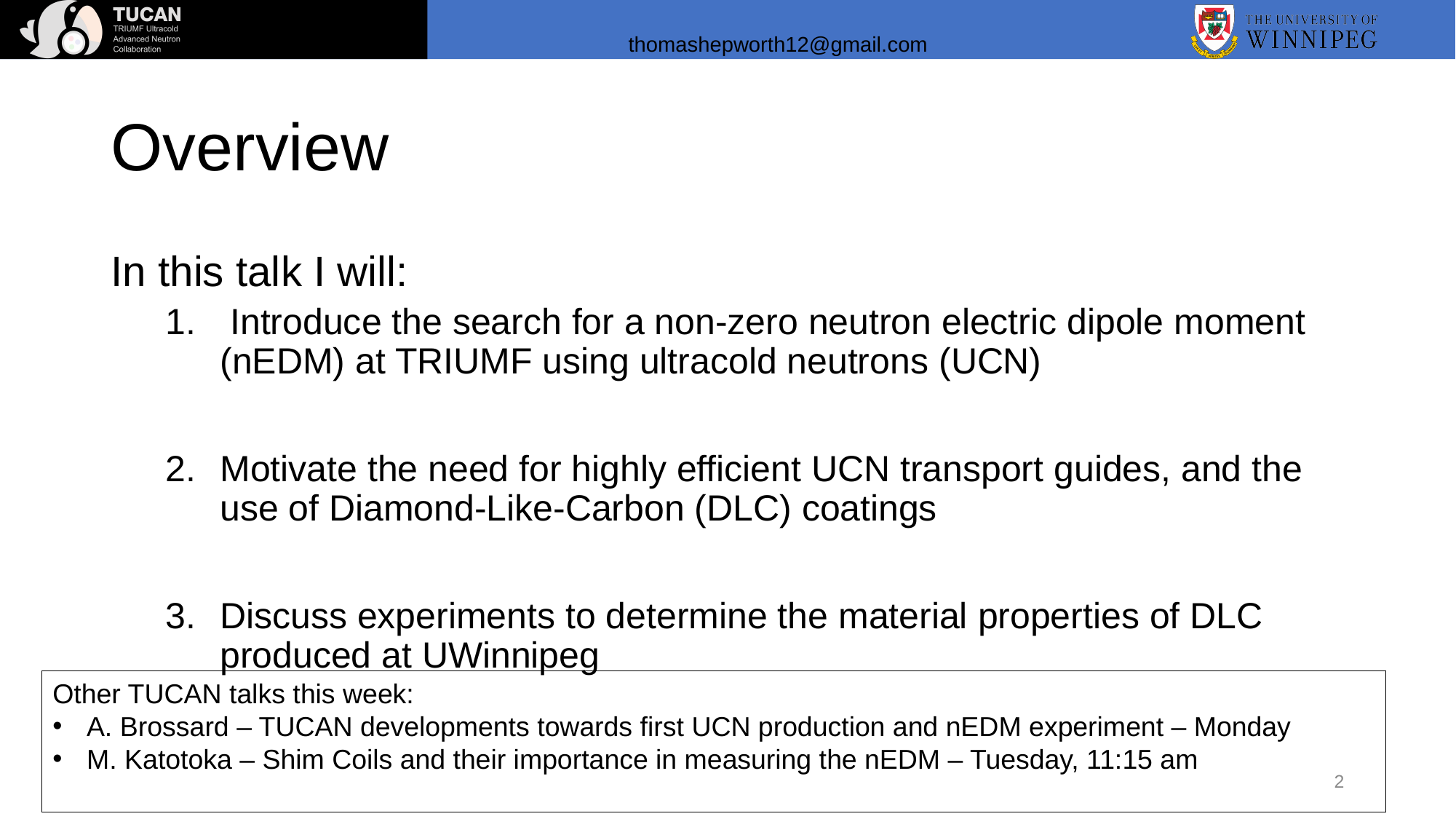

thomashepworth12@gmail.com
# Overview
In this talk I will:
 Introduce the search for a non-zero neutron electric dipole moment (nEDM) at TRIUMF using ultracold neutrons (UCN)

Motivate the need for highly efficient UCN transport guides, and the use of Diamond-Like-Carbon (DLC) coatings

Discuss experiments to determine the material properties of DLC produced at UWinnipeg

Other TUCAN talks this week:
A. Brossard – TUCAN developments towards first UCN production and nEDM experiment – Monday
M. Katotoka – Shim Coils and their importance in measuring the nEDM – Tuesday, 11:15 am

2